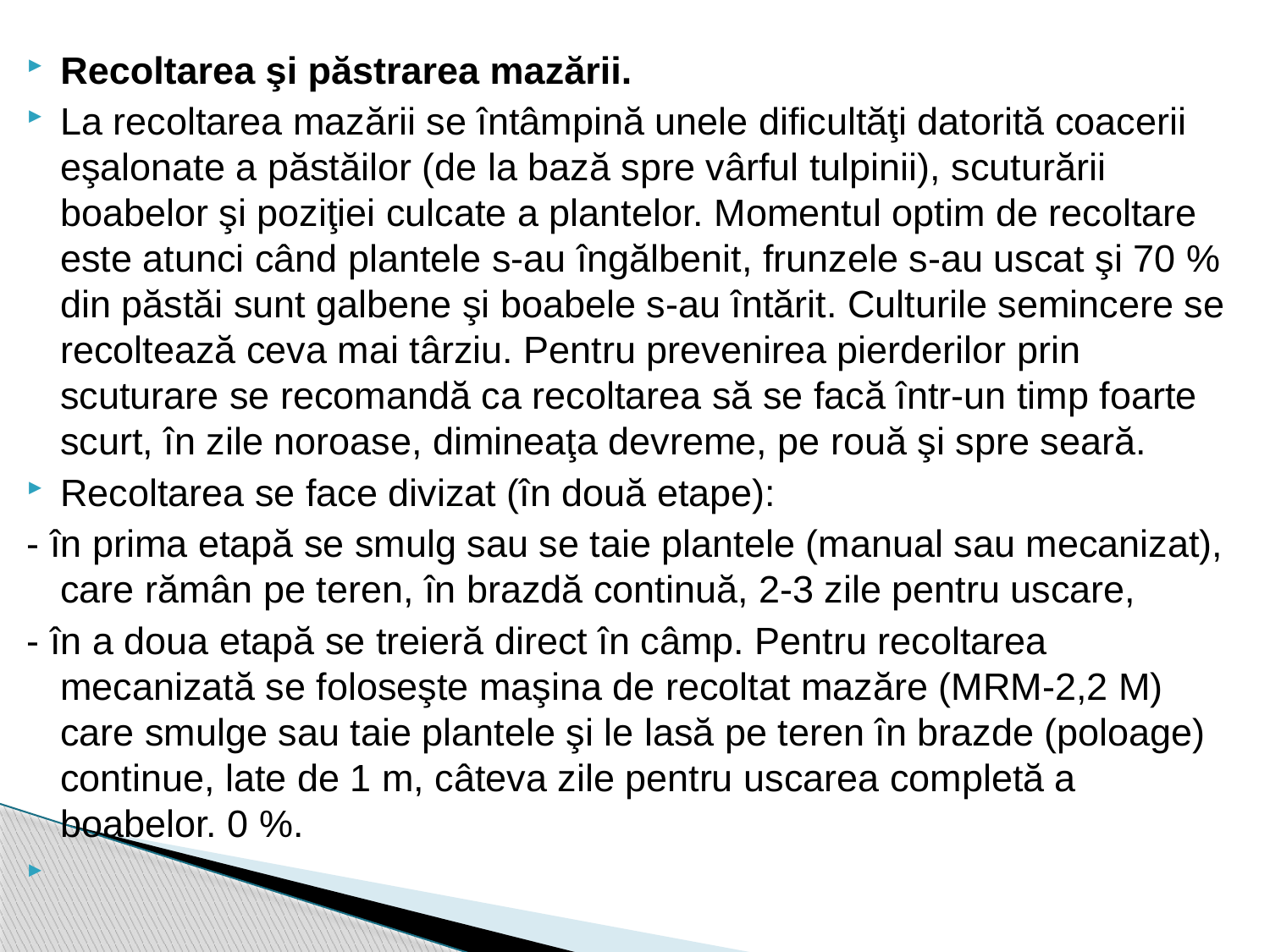

Recoltarea şi păstrarea mazării.
La recoltarea mazării se întâmpină unele dificultăţi datorită coacerii eşalonate a păstăilor (de la bază spre vârful tulpinii), scuturării boabelor şi poziţiei culcate a plantelor. Momentul optim de recoltare este atunci când plantele s-au îngălbenit, frunzele s-au uscat şi 70 % din păstăi sunt galbene şi boabele s-au întărit. Culturile semincere se recoltează ceva mai târziu. Pentru prevenirea pierderilor prin scuturare se recomandă ca recoltarea să se facă într-un timp foarte scurt, în zile noroase, dimineaţa devreme, pe rouă şi spre seară.
Recoltarea se face divizat (în două etape):
- în prima etapă se smulg sau se taie plantele (manual sau mecanizat), care rămân pe teren, în brazdă continuă, 2-3 zile pentru uscare,
- în a doua etapă se treieră direct în câmp. Pentru recoltarea mecanizată se foloseşte maşina de recoltat mazăre (MRM-2,2 M) care smulge sau taie plantele şi le lasă pe teren în brazde (poloage) continue, late de 1 m, câteva zile pentru uscarea completă a boabelor. 0 %.